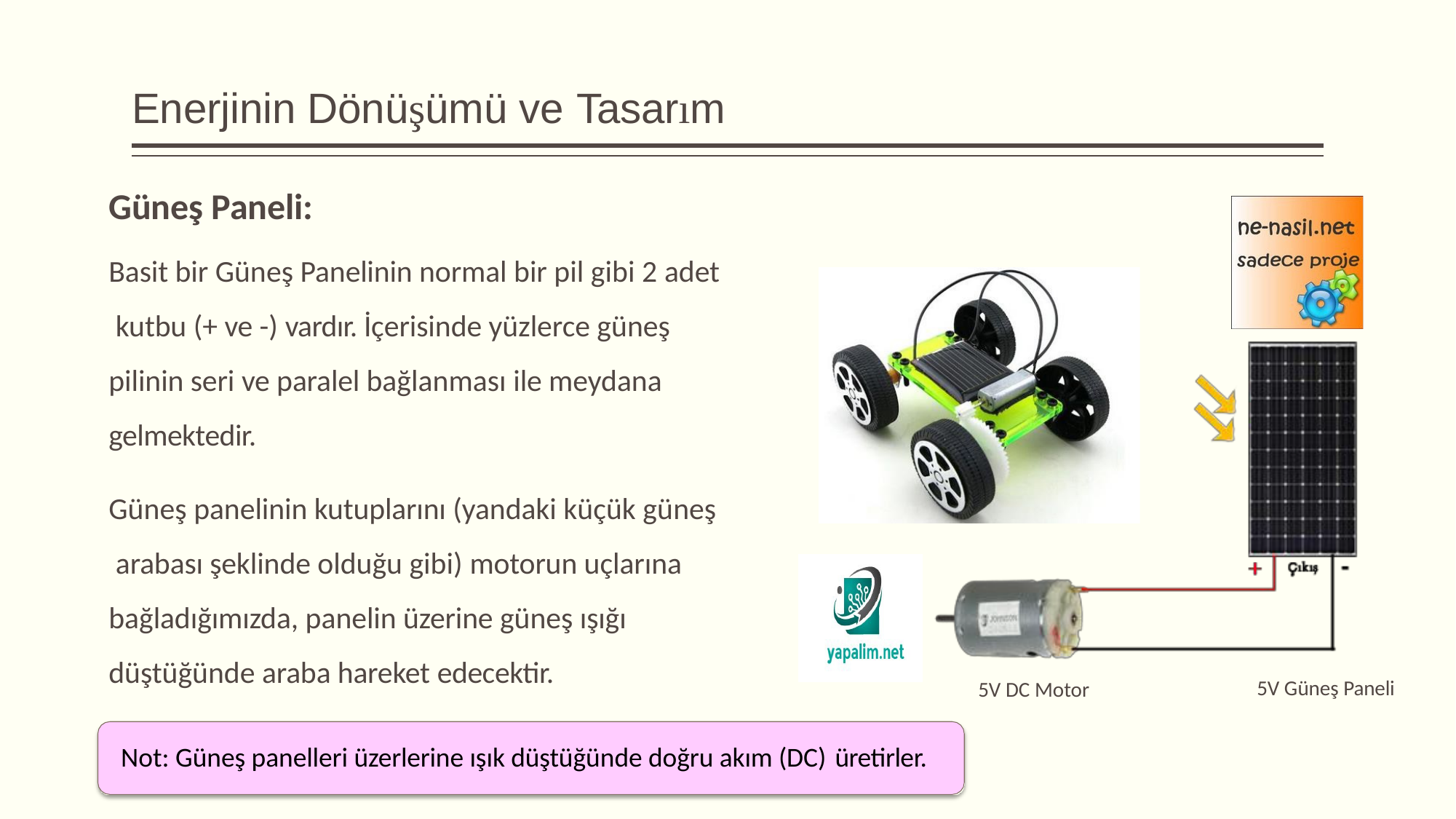

# Enerjinin Dönüşümü ve Tasarım

Güneş Paneli:
Basit bir Güneş Panelinin normal bir pil gibi 2 adet  kutbu (+ ve -) vardır. İçerisinde yüzlerce güneş  pilinin seri ve paralel bağlanması ile meydana  gelmektedir.
Güneş panelinin kutuplarını (yandaki küçük güneş  arabası şeklinde olduğu gibi) motorun uçlarına  bağladığımızda, panelin üzerine güneş ışığı

düştüğünde araba hareket edecektir.
5V Güneş Paneli
5V DC Motor

Not: Güneş panelleri üzerlerine ışık düştüğünde doğru akım (DC) üretirler.